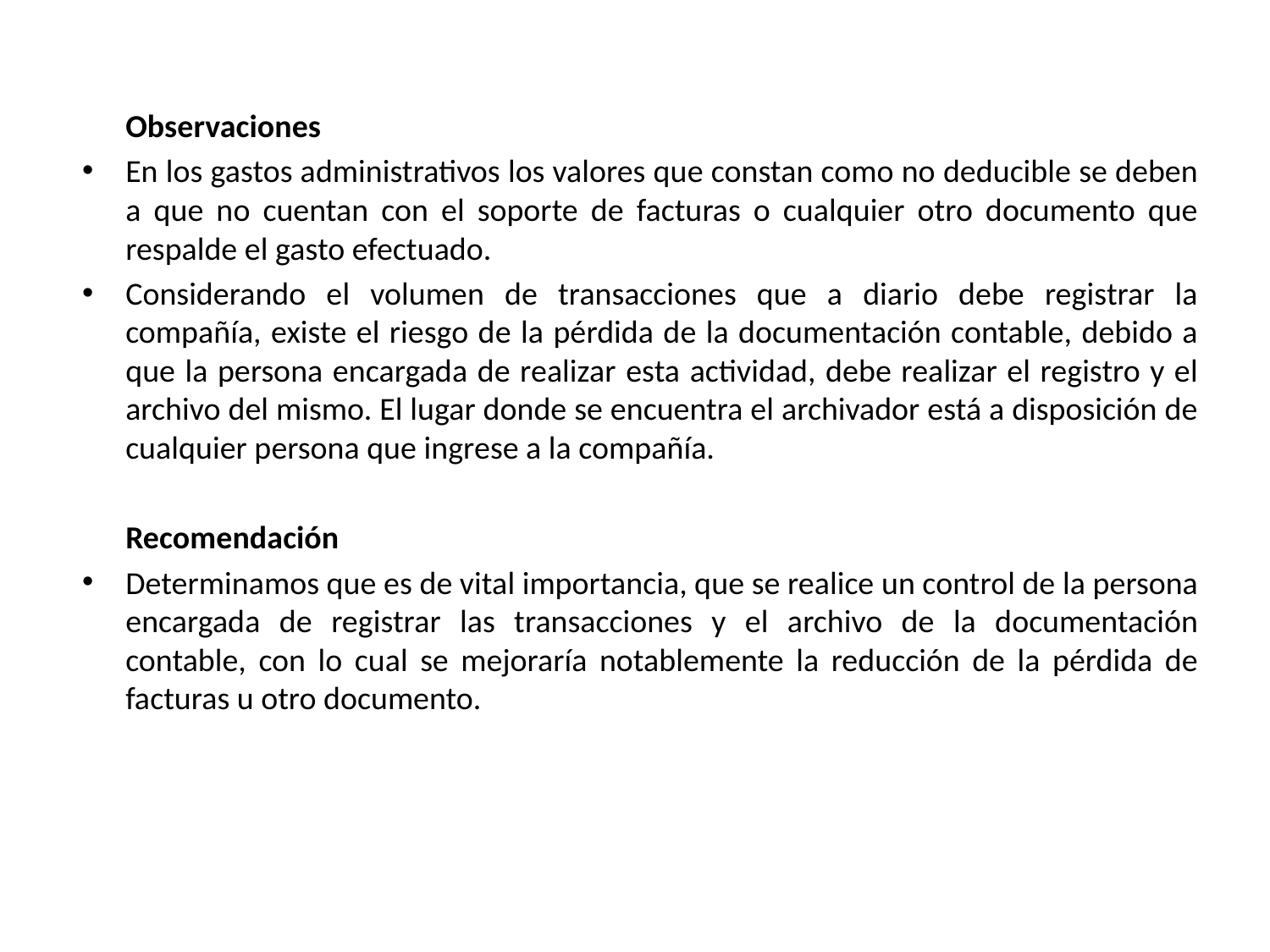

Observaciones
En los gastos administrativos los valores que constan como no deducible se deben a que no cuentan con el soporte de facturas o cualquier otro documento que respalde el gasto efectuado.
Considerando el volumen de transacciones que a diario debe registrar la compañía, existe el riesgo de la pérdida de la documentación contable, debido a que la persona encargada de realizar esta actividad, debe realizar el registro y el archivo del mismo. El lugar donde se encuentra el archivador está a disposición de cualquier persona que ingrese a la compañía.

	Recomendación
Determinamos que es de vital importancia, que se realice un control de la persona encargada de registrar las transacciones y el archivo de la documentación contable, con lo cual se mejoraría notablemente la reducción de la pérdida de facturas u otro documento.